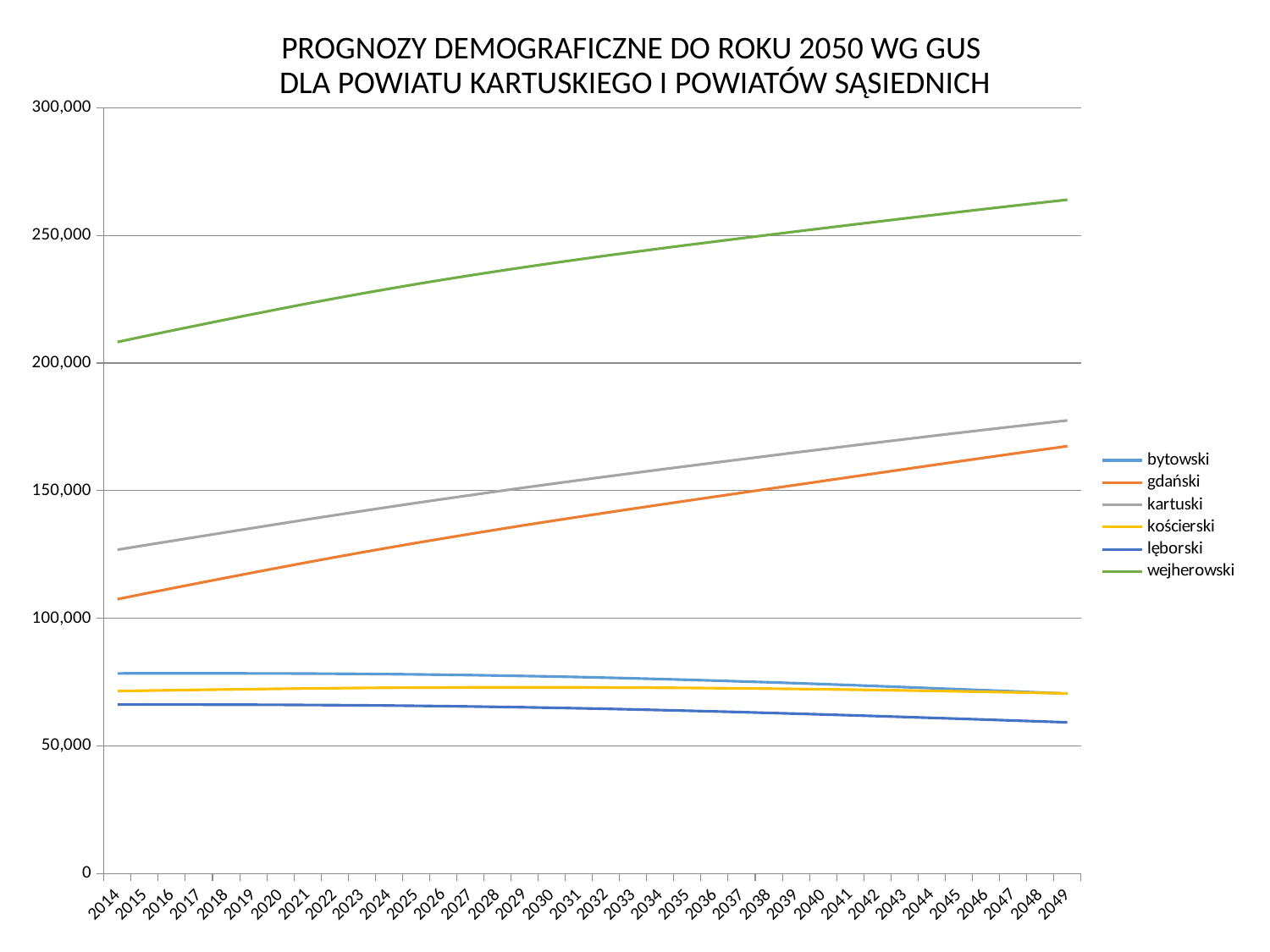

# PROGNOZY DEMOGRAFICZNE DO ROKU 2050 WG GUS DLA POWIATU KARTUSKIEGO I POWIATÓW SĄSIEDNICH

### Chart

| Category | bytowski | gdański | kartuski | kościerski | lęborski | wejherowski  |
|---|---|---|---|---|---|---|
| 2014 | 78341.0 | 107442.0 | 126825.0 | 71427.0 | 66144.0 | 208220.0 |
| 2015 | 78359.0 | 109578.0 | 128544.0 | 71599.0 | 66145.0 | 210476.0 |
| 2016 | 78366.0 | 111673.0 | 130248.0 | 71756.0 | 66135.0 | 212680.0 |
| 2017 | 78365.0 | 113752.0 | 131946.0 | 71908.0 | 66117.0 | 214855.0 |
| 2018 | 78358.0 | 115816.0 | 133643.0 | 72054.0 | 66097.0 | 217014.0 |
| 2019 | 78343.0 | 117864.0 | 135339.0 | 72194.0 | 66068.0 | 219144.0 |
| 2020 | 78318.0 | 119889.0 | 137027.0 | 72325.0 | 66032.0 | 221240.0 |
| 2021 | 78280.0 | 121883.0 | 138700.0 | 72446.0 | 65985.0 | 223286.0 |
| 2022 | 78224.0 | 123839.0 | 140351.0 | 72553.0 | 65924.0 | 225277.0 |
| 2023 | 78153.0 | 125753.0 | 141976.0 | 72646.0 | 65849.0 | 227208.0 |
| 2024 | 78063.0 | 127626.0 | 143573.0 | 72725.0 | 65758.0 | 229076.0 |
| 2025 | 77954.0 | 129456.0 | 145141.0 | 72789.0 | 65651.0 | 230882.0 |
| 2026 | 77827.0 | 131249.0 | 146686.0 | 72838.0 | 65528.0 | 232629.0 |
| 2027 | 77683.0 | 133008.0 | 148207.0 | 72872.0 | 65391.0 | 234322.0 |
| 2028 | 77519.0 | 134732.0 | 149703.0 | 72895.0 | 65237.0 | 235963.0 |
| 2029 | 77337.0 | 136421.0 | 151177.0 | 72904.0 | 65068.0 | 237553.0 |
| 2030 | 77138.0 | 138078.0 | 152628.0 | 72900.0 | 64885.0 | 239095.0 |
| 2031 | 76916.0 | 139710.0 | 154058.0 | 72880.0 | 64683.0 | 240591.0 |
| 2032 | 76675.0 | 141321.0 | 155470.0 | 72847.0 | 64467.0 | 242049.0 |
| 2033 | 76418.0 | 142912.0 | 156862.0 | 72801.0 | 64234.0 | 243467.0 |
| 2034 | 76140.0 | 144484.0 | 158240.0 | 72741.0 | 63987.0 | 244857.0 |
| 2035 | 75848.0 | 146040.0 | 159599.0 | 72668.0 | 63727.0 | 246217.0 |
| 2036 | 75536.0 | 147591.0 | 160947.0 | 72582.0 | 63453.0 | 247559.0 |
| 2037 | 75210.0 | 149136.0 | 162284.0 | 72485.0 | 63169.0 | 248887.0 |
| 2038 | 74867.0 | 150680.0 | 163613.0 | 72377.0 | 62874.0 | 250201.0 |
| 2039 | 74512.0 | 152222.0 | 164932.0 | 72257.0 | 62568.0 | 251504.0 |
| 2040 | 74143.0 | 153764.0 | 166241.0 | 72128.0 | 62254.0 | 252800.0 |
| 2041 | 73763.0 | 155305.0 | 167540.0 | 71989.0 | 61935.0 | 254088.0 |
| 2042 | 73374.0 | 156843.0 | 168831.0 | 71837.0 | 61608.0 | 255368.0 |
| 2043 | 72974.0 | 158377.0 | 170109.0 | 71677.0 | 61274.0 | 256637.0 |
| 2044 | 72566.0 | 159908.0 | 171375.0 | 71506.0 | 60934.0 | 257894.0 |
| 2045 | 72151.0 | 161430.0 | 172627.0 | 71325.0 | 60589.0 | 259139.0 |
| 2046 | 71728.0 | 162942.0 | 173863.0 | 71134.0 | 60241.0 | 260369.0 |
| 2047 | 71300.0 | 164444.0 | 175086.0 | 70931.0 | 59887.0 | 261583.0 |
| 2048 | 70866.0 | 165932.0 | 176293.0 | 70719.0 | 59531.0 | 262780.0 |
| 2049 | 70429.0 | 167412.0 | 177485.0 | 70500.0 | 59172.0 | 263962.0 |